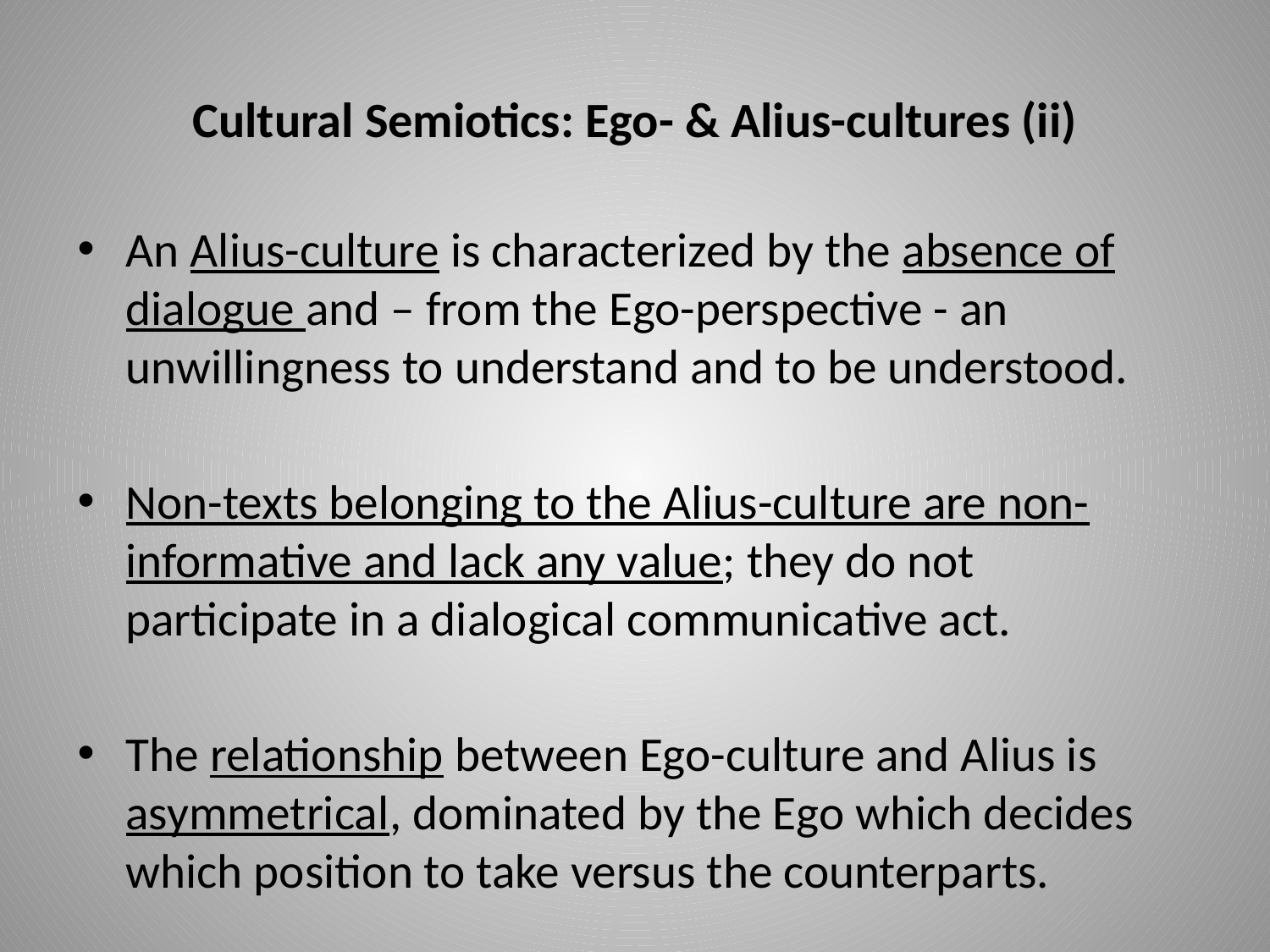

# Cultural Semiotics: Ego- & Alius-cultures (ii)
An Alius-culture is characterized by the absence of dialogue and – from the Ego-perspective - an unwillingness to understand and to be understood.

Non-texts belonging to the Alius-culture are non-informative and lack any value; they do not participate in a dialogical communicative act.

The relationship between Ego-culture and Alius is asymmetrical, dominated by the Ego which decides which position to take versus the counterparts.